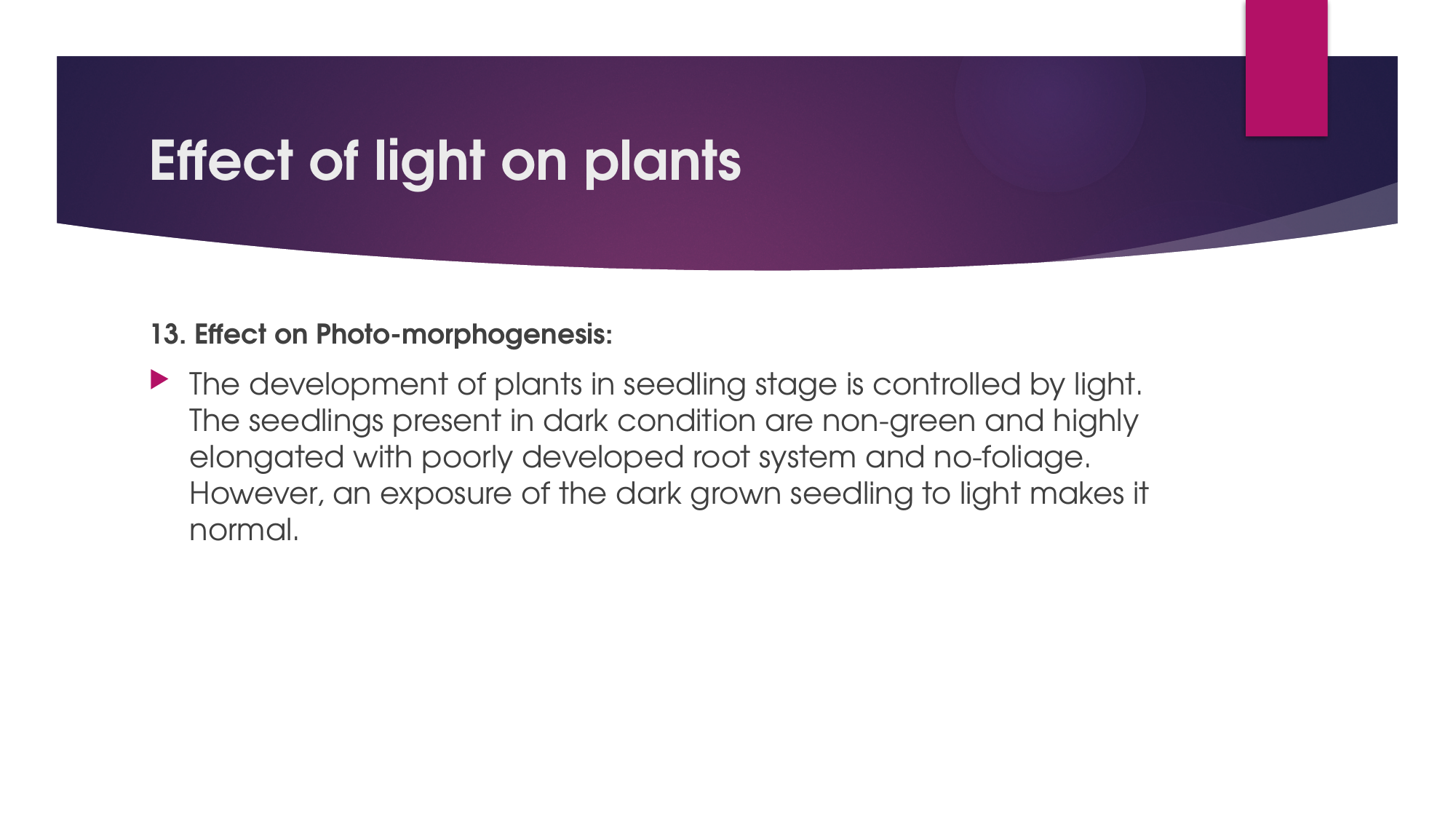

# Effect of light on plants
13. Effect on Photo-morphogenesis:
The development of plants in seedling stage is controlled by light. The seedlings present in dark condition are non-green and highly elongated with poorly developed root system and no-foliage. However, an exposure of the dark grown seedling to light makes it normal.